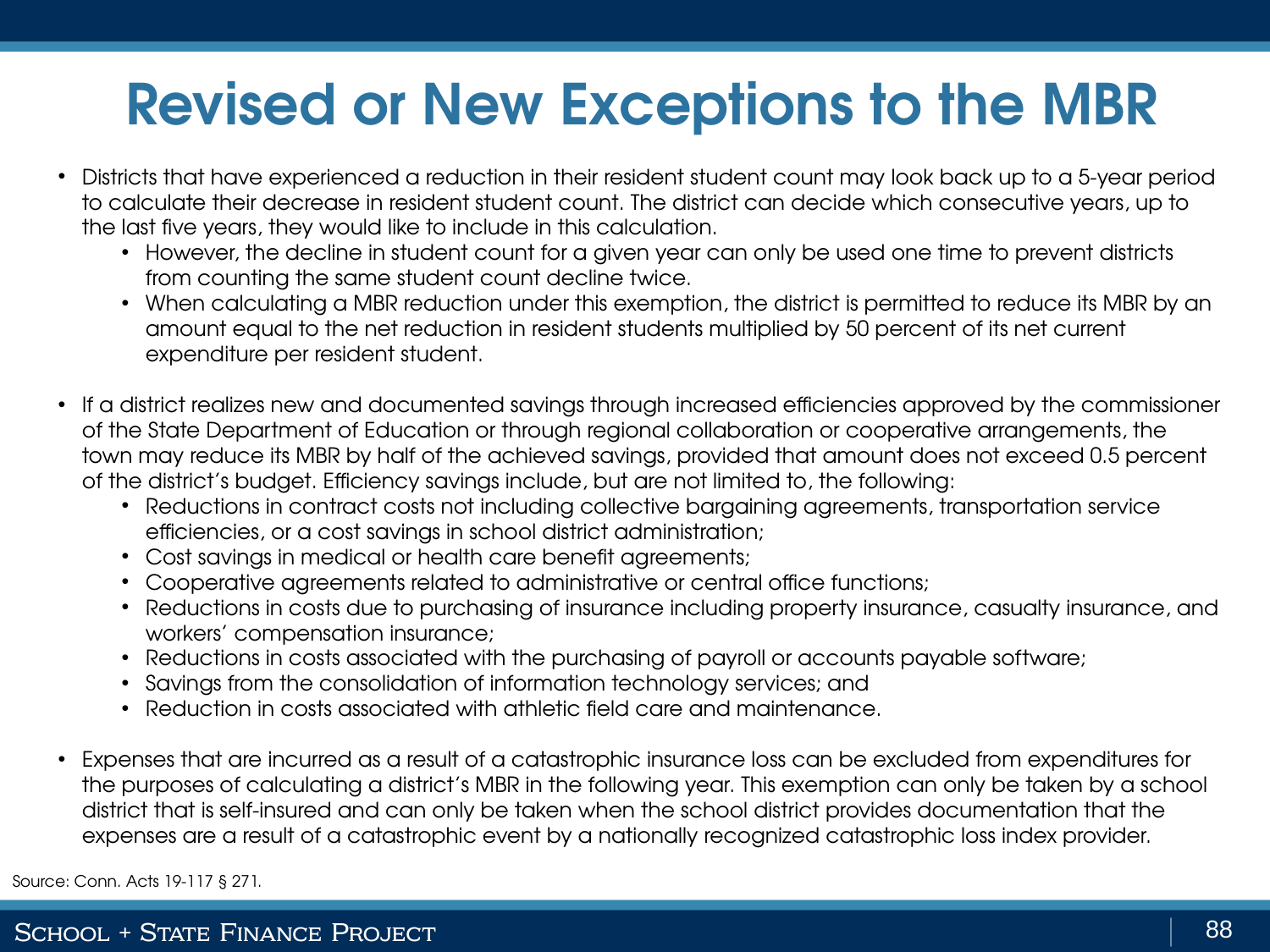

Revised or New Exceptions to the MBR
Districts that have experienced a reduction in their resident student count may look back up to a 5-year period to calculate their decrease in resident student count. The district can decide which consecutive years, up to the last five years, they would like to include in this calculation.
However, the decline in student count for a given year can only be used one time to prevent districts from counting the same student count decline twice.
When calculating a MBR reduction under this exemption, the district is permitted to reduce its MBR by an amount equal to the net reduction in resident students multiplied by 50 percent of its net current expenditure per resident student.

If a district realizes new and documented savings through increased efficiencies approved by the commissioner of the State Department of Education or through regional collaboration or cooperative arrangements, the town may reduce its MBR by half of the achieved savings, provided that amount does not exceed 0.5 percent of the district’s budget. Efficiency savings include, but are not limited to, the following:
Reductions in contract costs not including collective bargaining agreements, transportation service efficiencies, or a cost savings in school district administration;
Cost savings in medical or health care benefit agreements;
Cooperative agreements related to administrative or central office functions;
Reductions in costs due to purchasing of insurance including property insurance, casualty insurance, and workers’ compensation insurance;
Reductions in costs associated with the purchasing of payroll or accounts payable software;
Savings from the consolidation of information technology services; and
Reduction in costs associated with athletic field care and maintenance.

Expenses that are incurred as a result of a catastrophic insurance loss can be excluded from expenditures for the purposes of calculating a district’s MBR in the following year. This exemption can only be taken by a school district that is self-insured and can only be taken when the school district provides documentation that the expenses are a result of a catastrophic event by a nationally recognized catastrophic loss index provider.
Source: Conn. Acts 19-117 § 271.
88